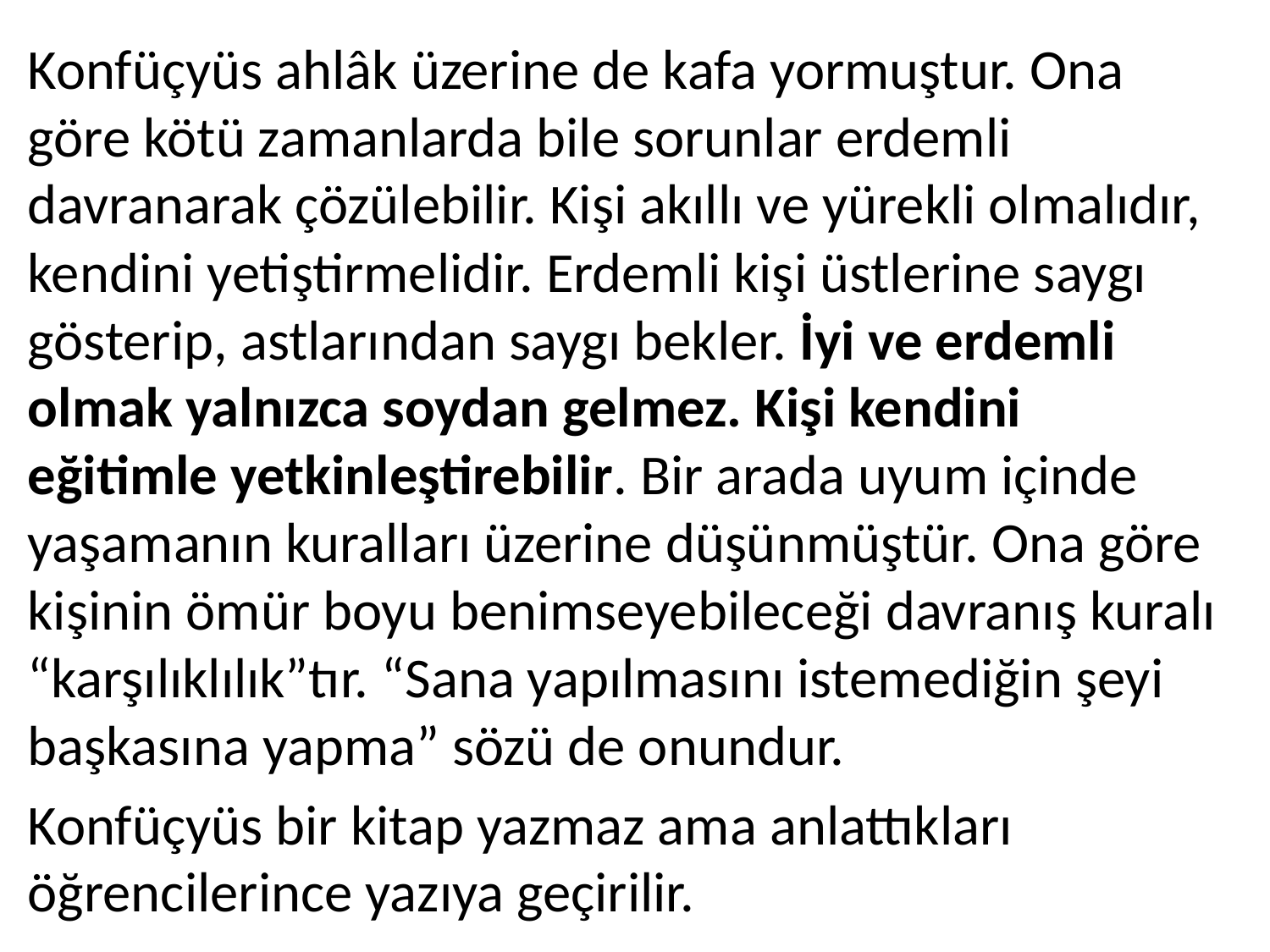

Konfüçyüs ahlâk üzerine de kafa yormuştur. Ona göre kötü zamanlarda bile sorunlar erdemli davranarak çözülebilir. Kişi akıllı ve yürekli olmalıdır, kendini yetiştirmelidir. Erdemli kişi üstlerine saygı gösterip, astlarından saygı bekler. İyi ve erdemli olmak yalnızca soydan gelmez. Kişi kendini eğitimle yetkinleştirebilir. Bir arada uyum içinde yaşamanın kuralları üzerine düşünmüştür. Ona göre kişinin ömür boyu benimseyebileceği davranış kuralı “karşılıklılık”tır. “Sana yapılmasını istemediğin şeyi başkasına yapma” sözü de onundur.
Konfüçyüs bir kitap yazmaz ama anlattıkları öğrencilerince yazıya geçirilir.